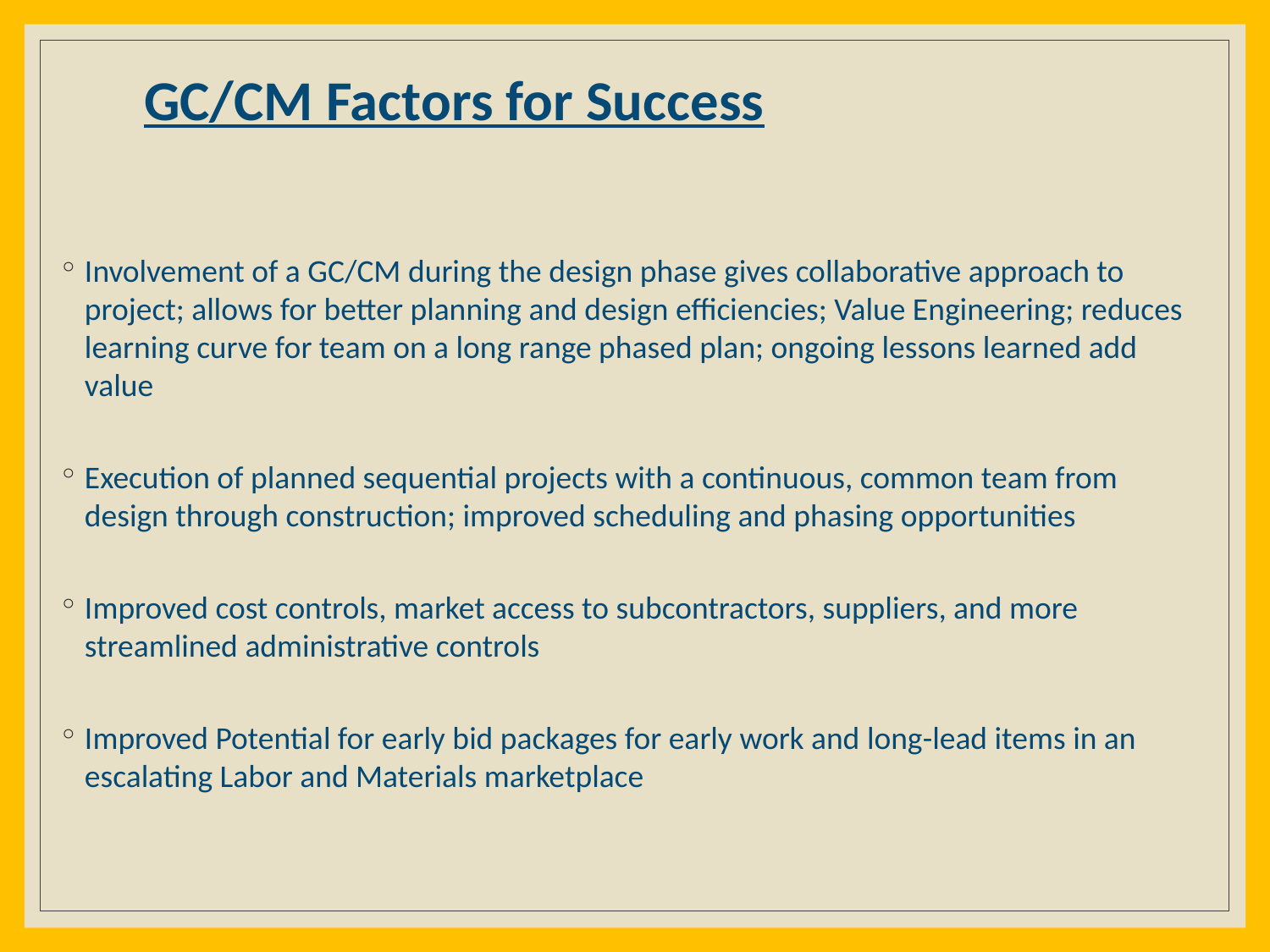

# GC/CM Factors for Success

Involvement of a GC/CM during the design phase gives collaborative approach to project; allows for better planning and design efficiencies; Value Engineering; reduces learning curve for team on a long range phased plan; ongoing lessons learned add value
Execution of planned sequential projects with a continuous, common team from design through construction; improved scheduling and phasing opportunities
Improved cost controls, market access to subcontractors, suppliers, and more streamlined administrative controls
Improved Potential for early bid packages for early work and long-lead items in an escalating Labor and Materials marketplace